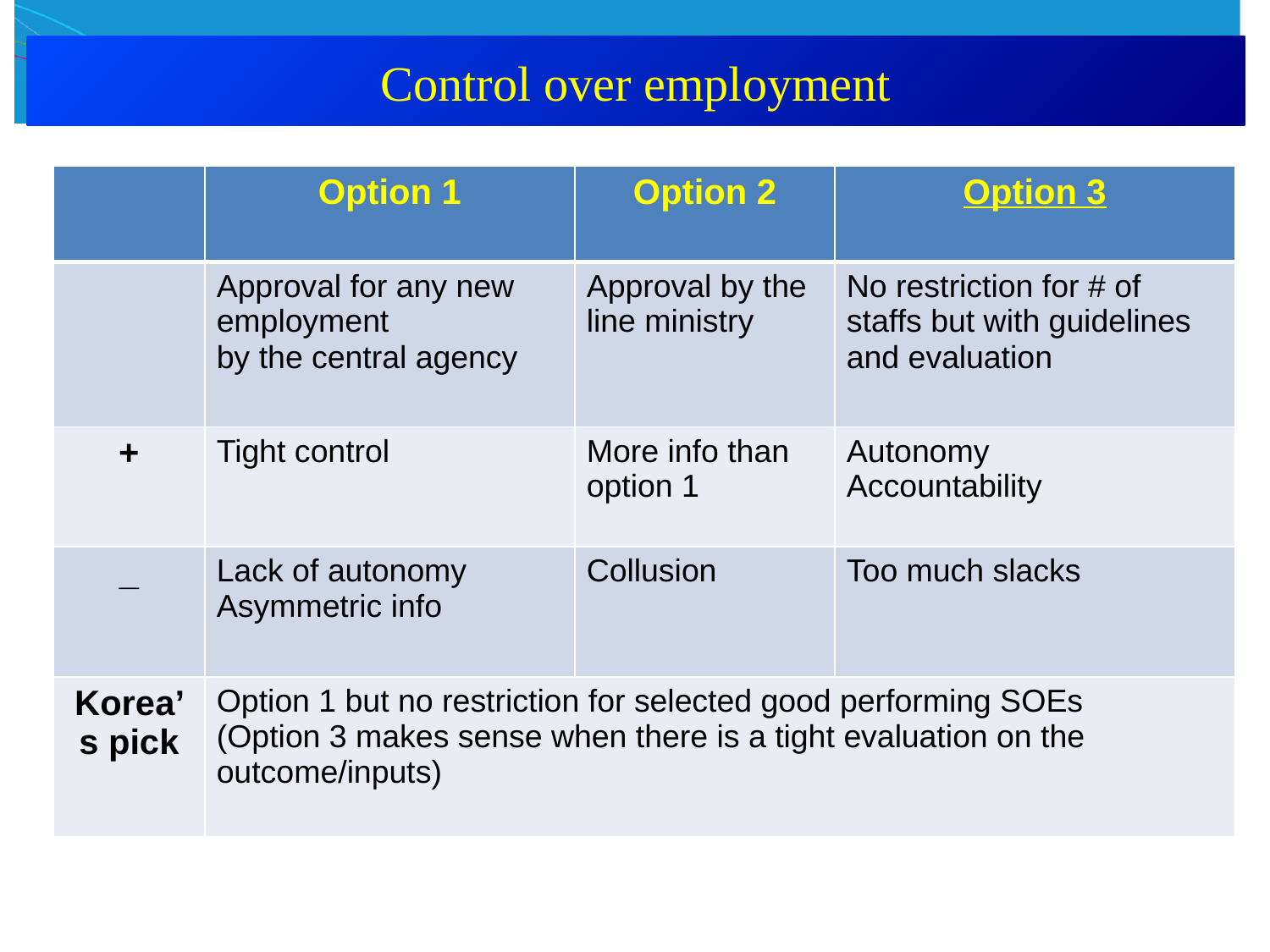

Control over employment
|  | Option 1 | Option 2 | Option 3 |
| --- | --- | --- | --- |
|  | Approval for any new employment by the central agency | Approval by the line ministry | No restriction for # of staffs but with guidelines and evaluation |
| + | Tight control | More info than option 1 | Autonomy Accountability |
| \_ | Lack of autonomy Asymmetric info | Collusion | Too much slacks |
| Korea’s pick | Option 1 but no restriction for selected good performing SOEs (Option 3 makes sense when there is a tight evaluation on the outcome/inputs) |  |  |